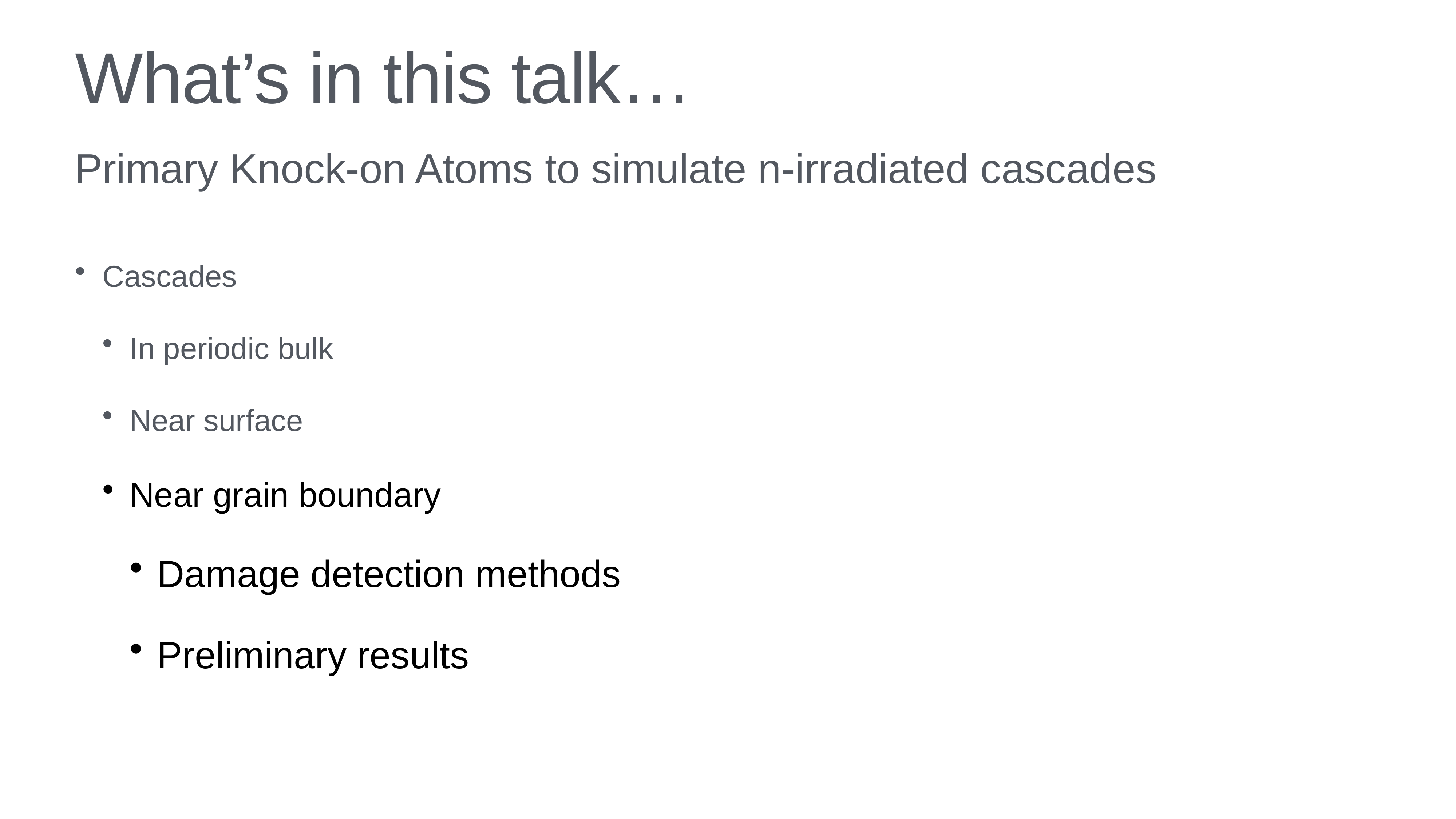

# What’s in this talk…
Primary Knock-on Atoms to simulate n-irradiated cascades
Cascades
In periodic bulk
Near surface
Near grain boundary
Damage detection methods
Preliminary results